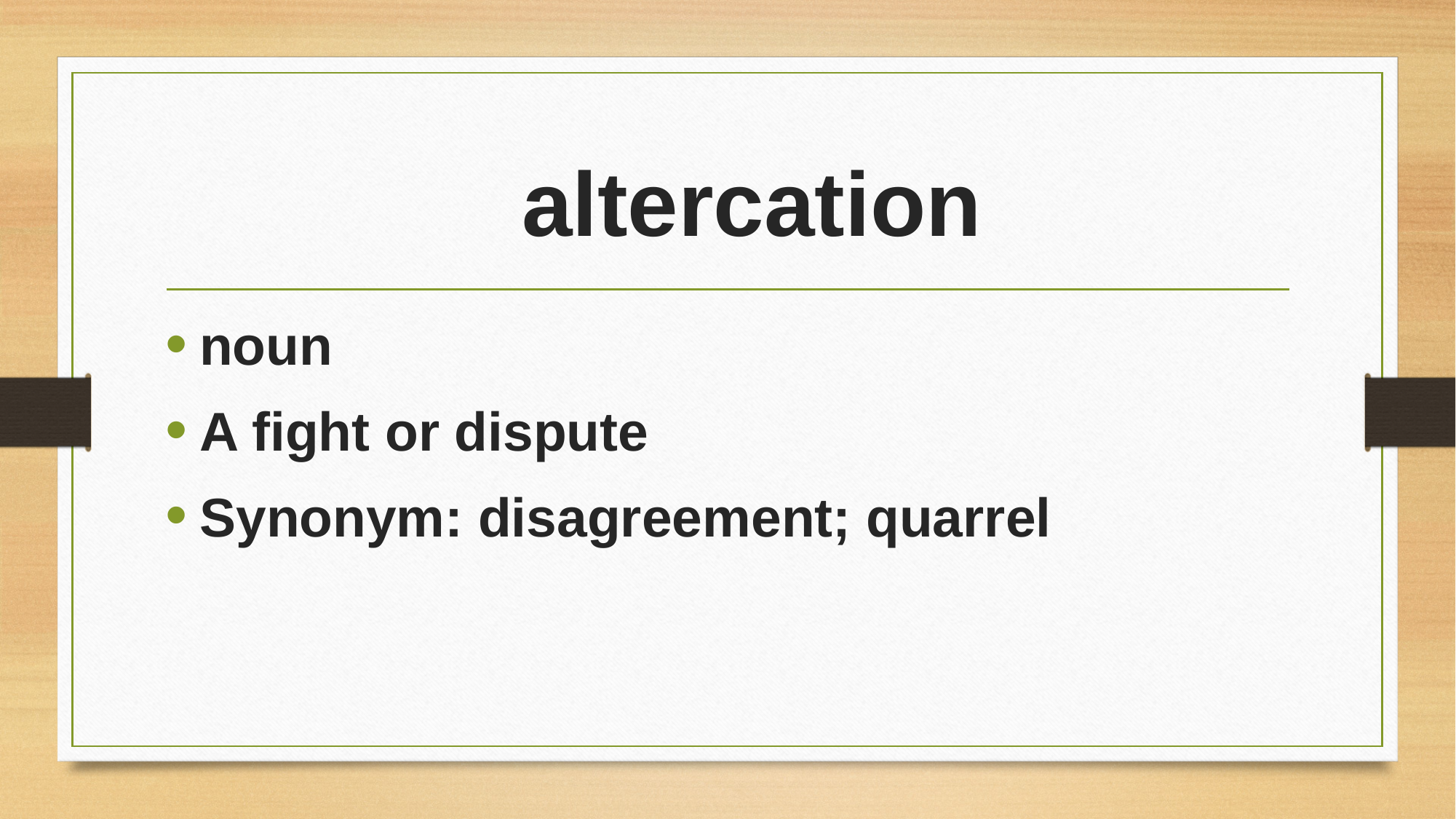

# altercation
noun
A fight or dispute
Synonym: disagreement; quarrel